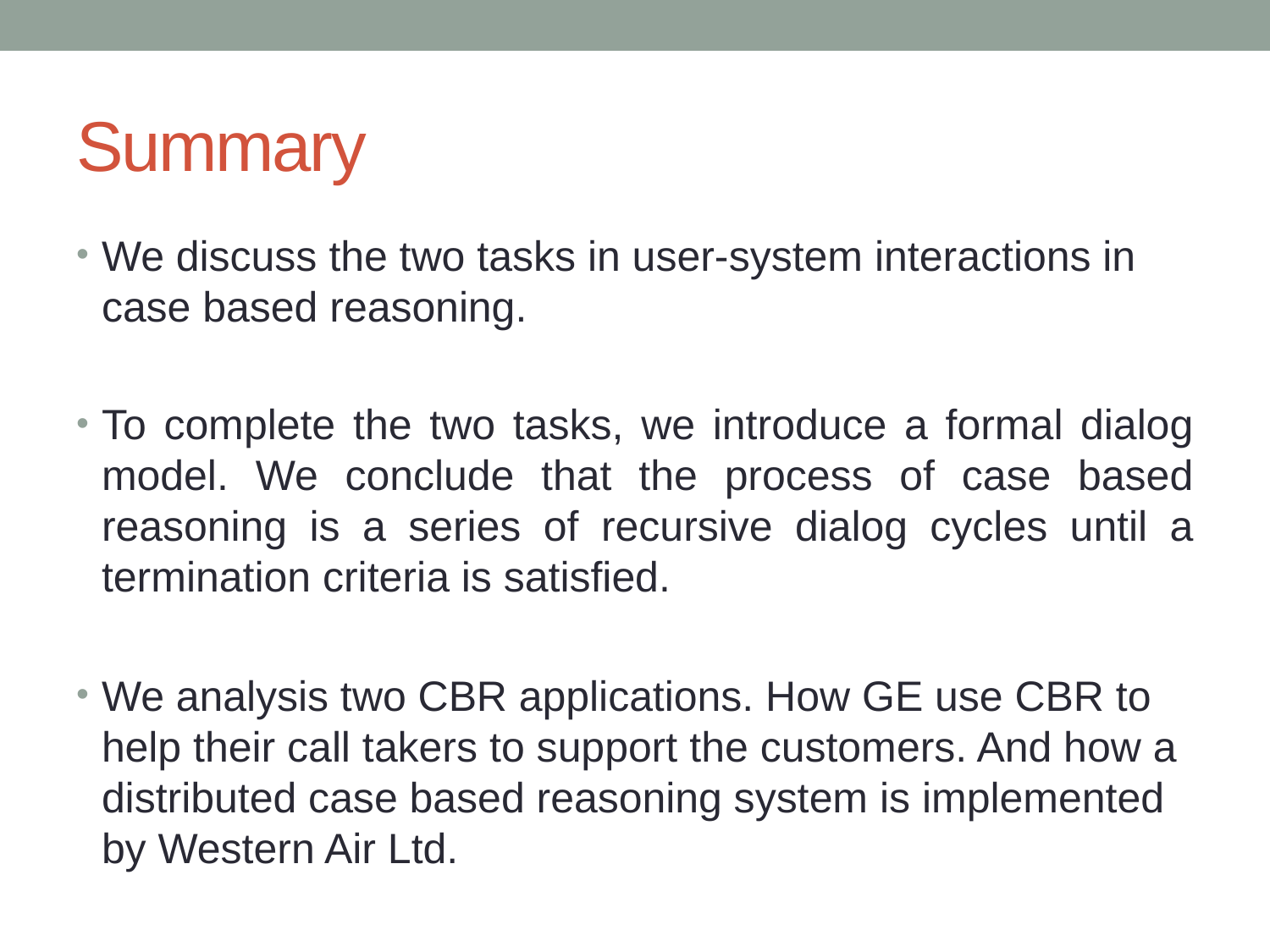

# Summary
We discuss the two tasks in user-system interactions in case based reasoning.

To complete the two tasks, we introduce a formal dialog model. We conclude that the process of case based reasoning is a series of recursive dialog cycles until a termination criteria is satisfied.

We analysis two CBR applications. How GE use CBR to help their call takers to support the customers. And how a distributed case based reasoning system is implemented by Western Air Ltd.